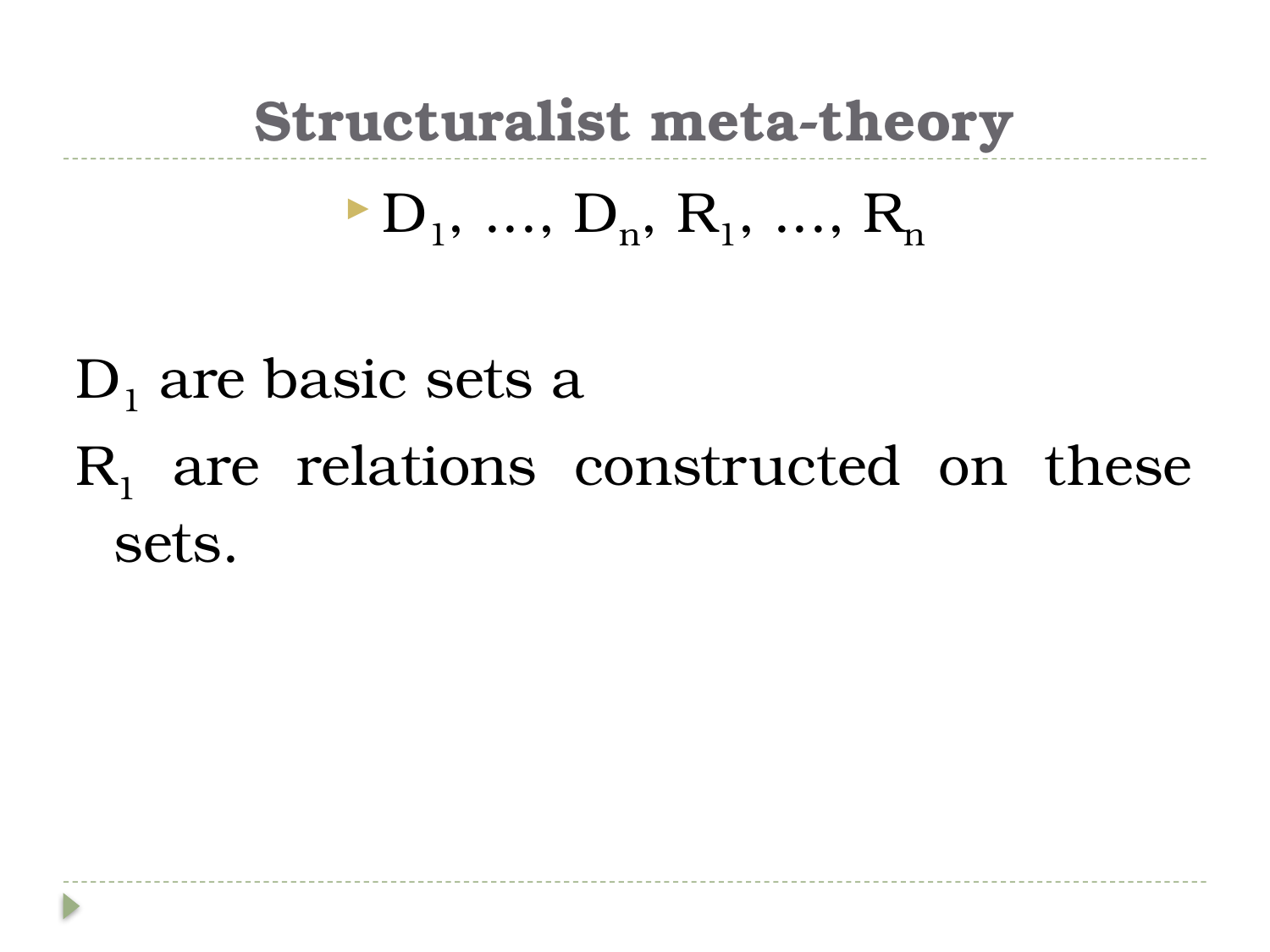

# Structuralist meta-theory
D1, ..., Dn, R1, ..., Rn

D1 are basic sets a
R1 are relations constructed on these sets.